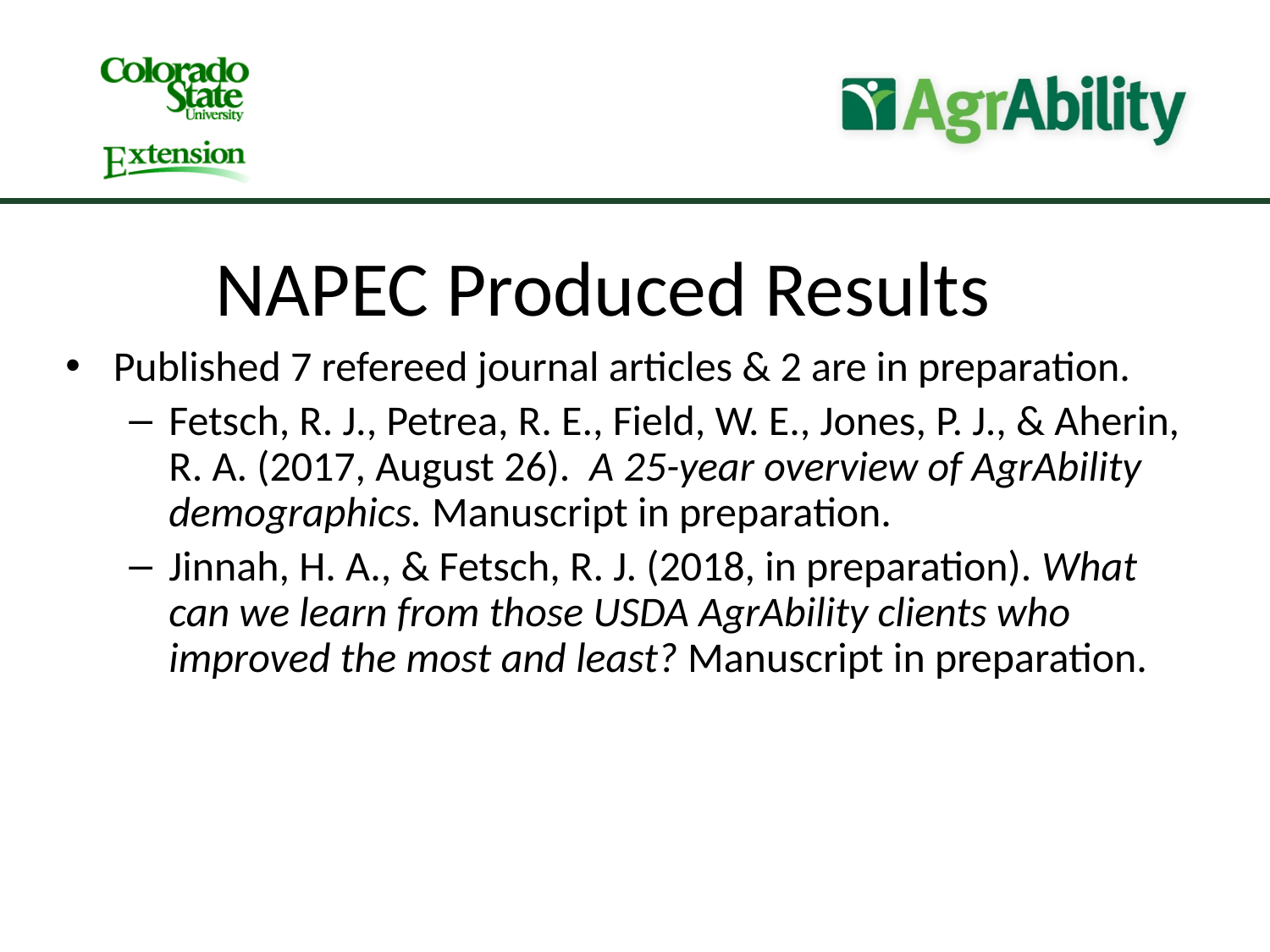

NAPEC Produced Results
Published 7 refereed journal articles & 2 are in preparation.
Fetsch, R. J., Petrea, R. E., Field, W. E., Jones, P. J., & Aherin, R. A. (2017, August 26).  A 25-year overview of AgrAbility demographics. Manuscript in preparation.
Jinnah, H. A., & Fetsch, R. J. (2018, in preparation). What can we learn from those USDA AgrAbility clients who improved the most and least? Manuscript in preparation.